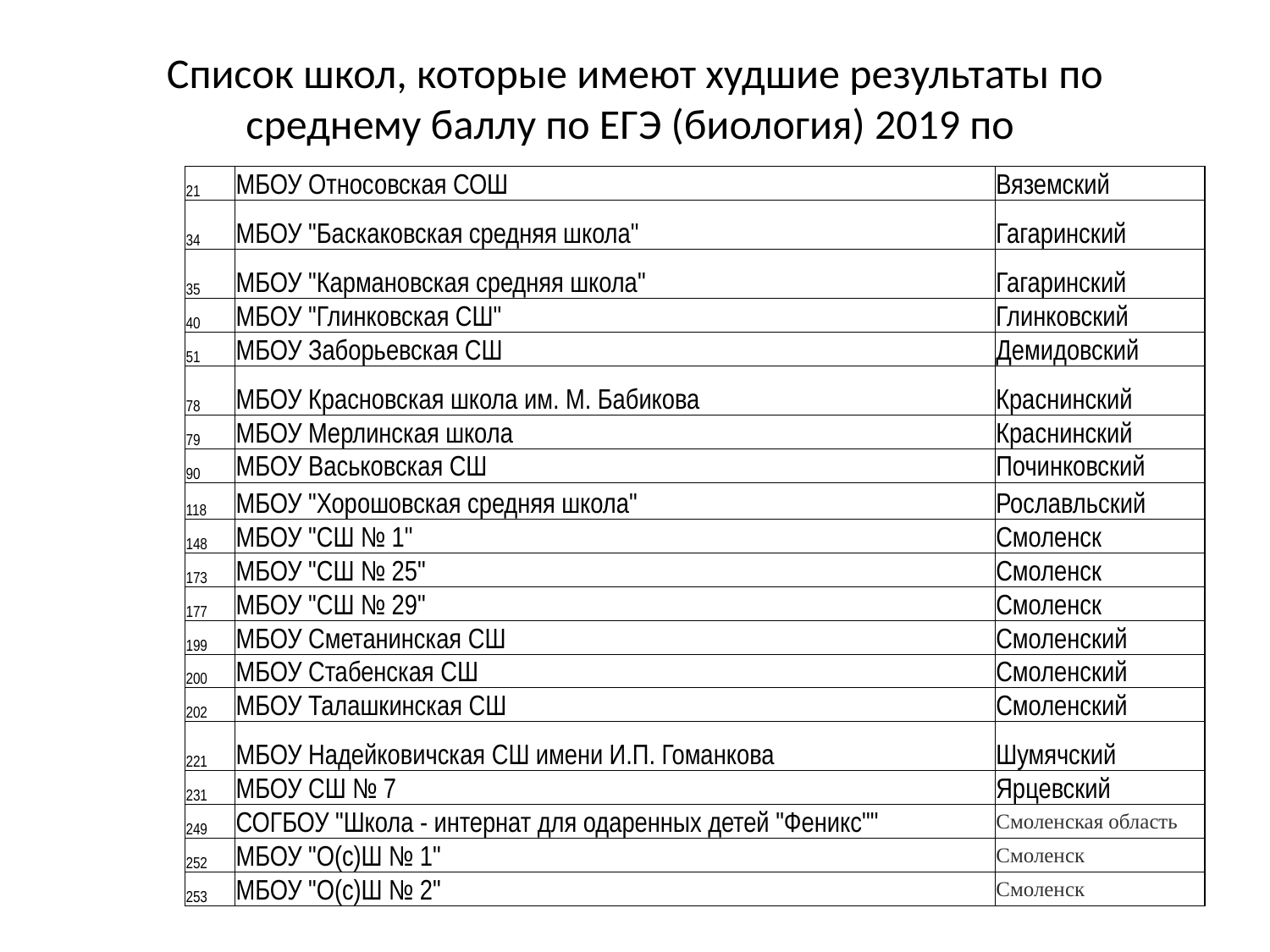

# Список школ, которые имеют худшие результаты по среднему баллу по ЕГЭ (биология) 2019 по
| 21 | МБОУ Относовская СОШ | Вяземский |
| --- | --- | --- |
| 34 | МБОУ "Баскаковская средняя школа" | Гагаринский |
| 35 | МБОУ "Кармановская средняя школа" | Гагаринский |
| 40 | МБОУ "Глинковская СШ" | Глинковский |
| 51 | МБОУ Заборьевская СШ | Демидовский |
| 78 | МБОУ Красновская школа им. М. Бабикова | Краснинский |
| 79 | МБОУ Мерлинская школа | Краснинский |
| 90 | МБОУ Васьковская СШ | Починковский |
| 118 | МБОУ "Хорошовская средняя школа" | Рославльский |
| 148 | МБОУ "СШ № 1" | Смоленск |
| 173 | МБОУ "СШ № 25" | Смоленск |
| 177 | МБОУ "СШ № 29" | Смоленск |
| 199 | МБОУ Сметанинская СШ | Смоленский |
| 200 | МБОУ Стабенская СШ | Смоленский |
| 202 | МБОУ Талашкинская СШ | Смоленский |
| 221 | МБОУ Надейковичская СШ имени И.П. Гоманкова | Шумячский |
| 231 | МБОУ СШ № 7 | Ярцевский |
| 249 | СОГБОУ "Школа - интернат для одаренных детей "Феникс"" | Смоленская область |
| 252 | МБОУ "О(с)Ш № 1" | Смоленск |
| 253 | МБОУ "О(с)Ш № 2" | Смоленск |